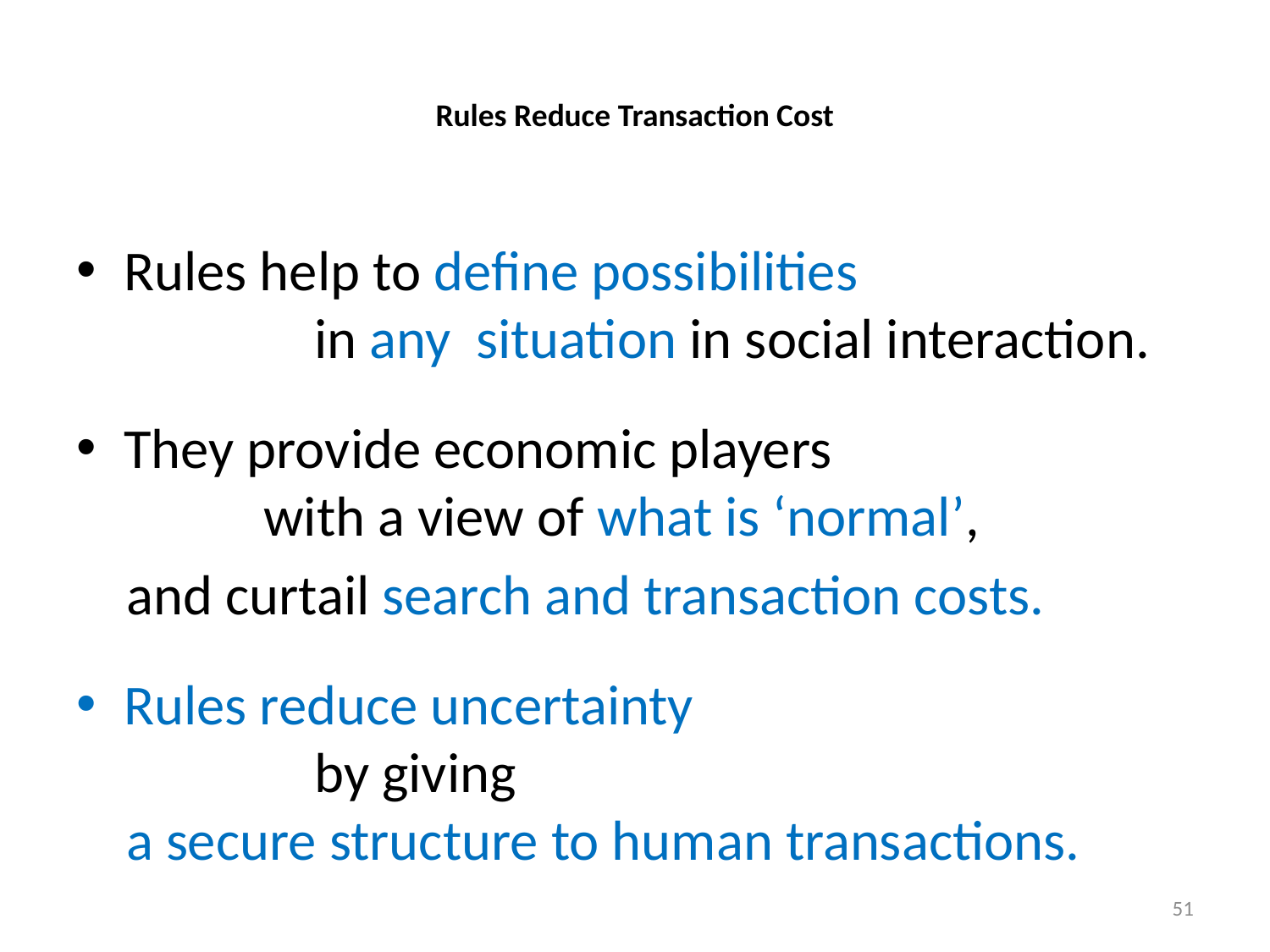

# Rules Reduce Transaction Cost
Rules help to define possibilities                                          in any  situation in social interaction.
They provide economic players                                        with a view of what is ‘normal’,
and curtail search and transaction costs.
Rules reduce uncertainty                                                       by giving
a secure structure to human transactions.

51